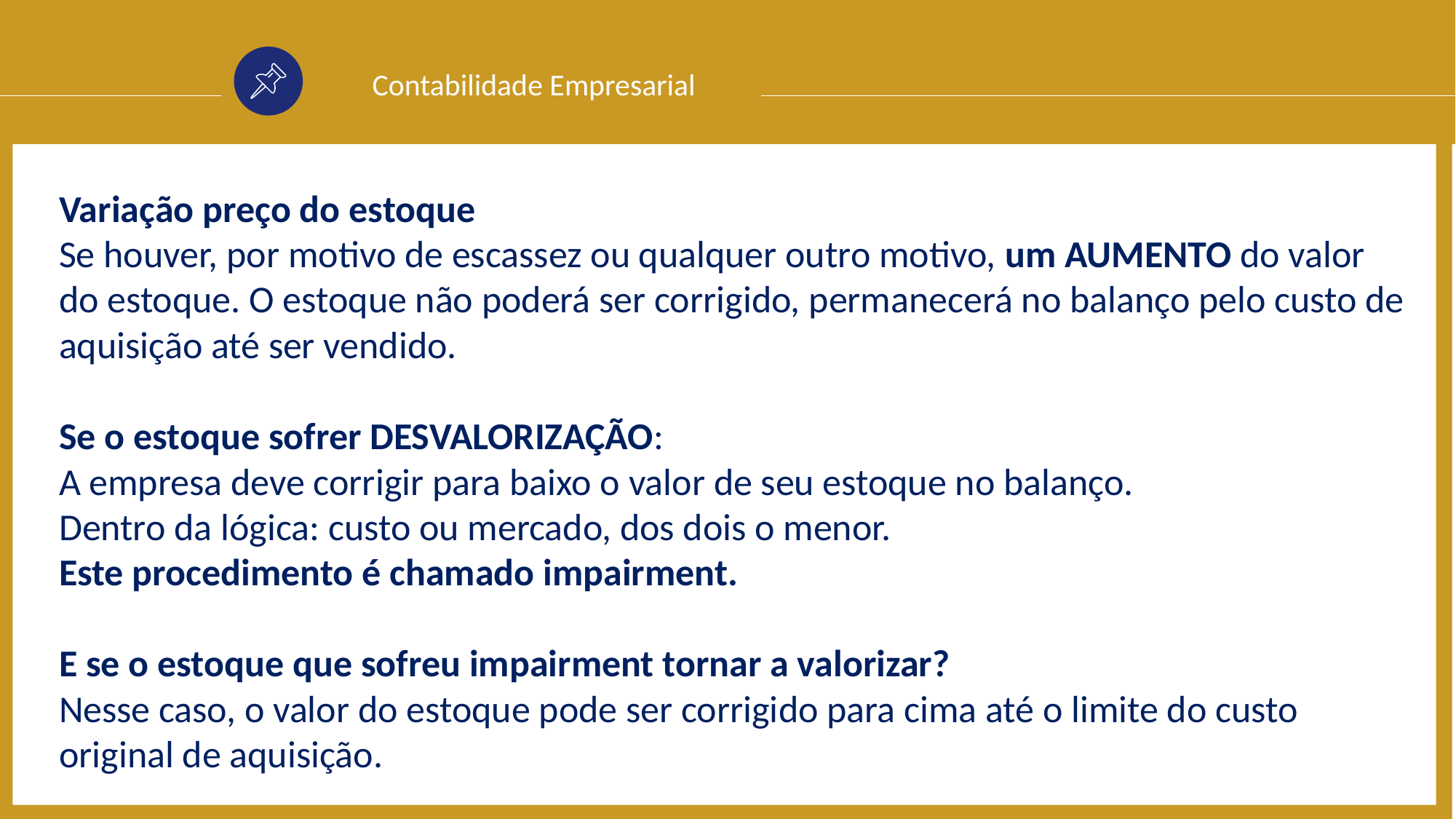

Contabilidade Empresarial
Variação preço do estoque
Se houver, por motivo de escassez ou qualquer outro motivo, um AUMENTO do valor do estoque. O estoque não poderá ser corrigido, permanecerá no balanço pelo custo de aquisição até ser vendido.

Se o estoque sofrer DESVALORIZAÇÃO:
A empresa deve corrigir para baixo o valor de seu estoque no balanço.
Dentro da lógica: custo ou mercado, dos dois o menor.
Este procedimento é chamado impairment.

E se o estoque que sofreu impairment tornar a valorizar?
Nesse caso, o valor do estoque pode ser corrigido para cima até o limite do custo original de aquisição.